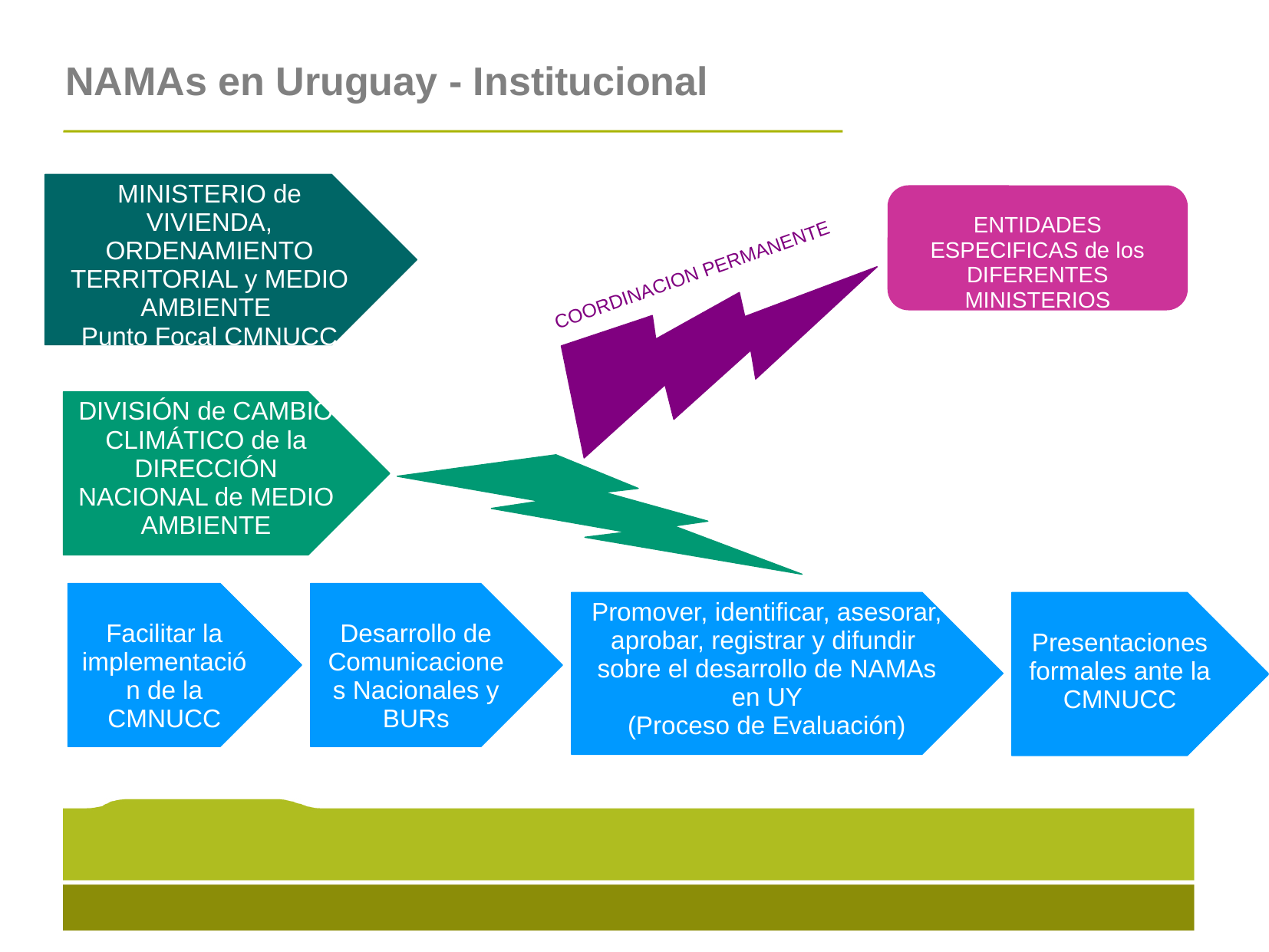

NAMAs en Uruguay - Institucional
MINISTERIO de VIVIENDA, ORDENAMIENTO TERRITORIAL y MEDIO AMBIENTE
Punto Focal CMNUCC

ENTIDADES ESPECIFICAS de los DIFERENTES MINISTERIOS SECTORIALES

COORDINACION PERMANENTE
DIVISIÓN de CAMBIO CLIMÁTICO de la DIRECCIÓN NACIONAL de MEDIO AMBIENTE

Facilitar la implementación de la CMNUCC

Desarrollo de Comunicaciones Nacionales y BURs
Promover, identificar, asesorar, aprobar, registrar y difundir  sobre el desarrollo de NAMAs en UY
(Proceso de Evaluación)

Presentaciones formales ante la CMNUCC